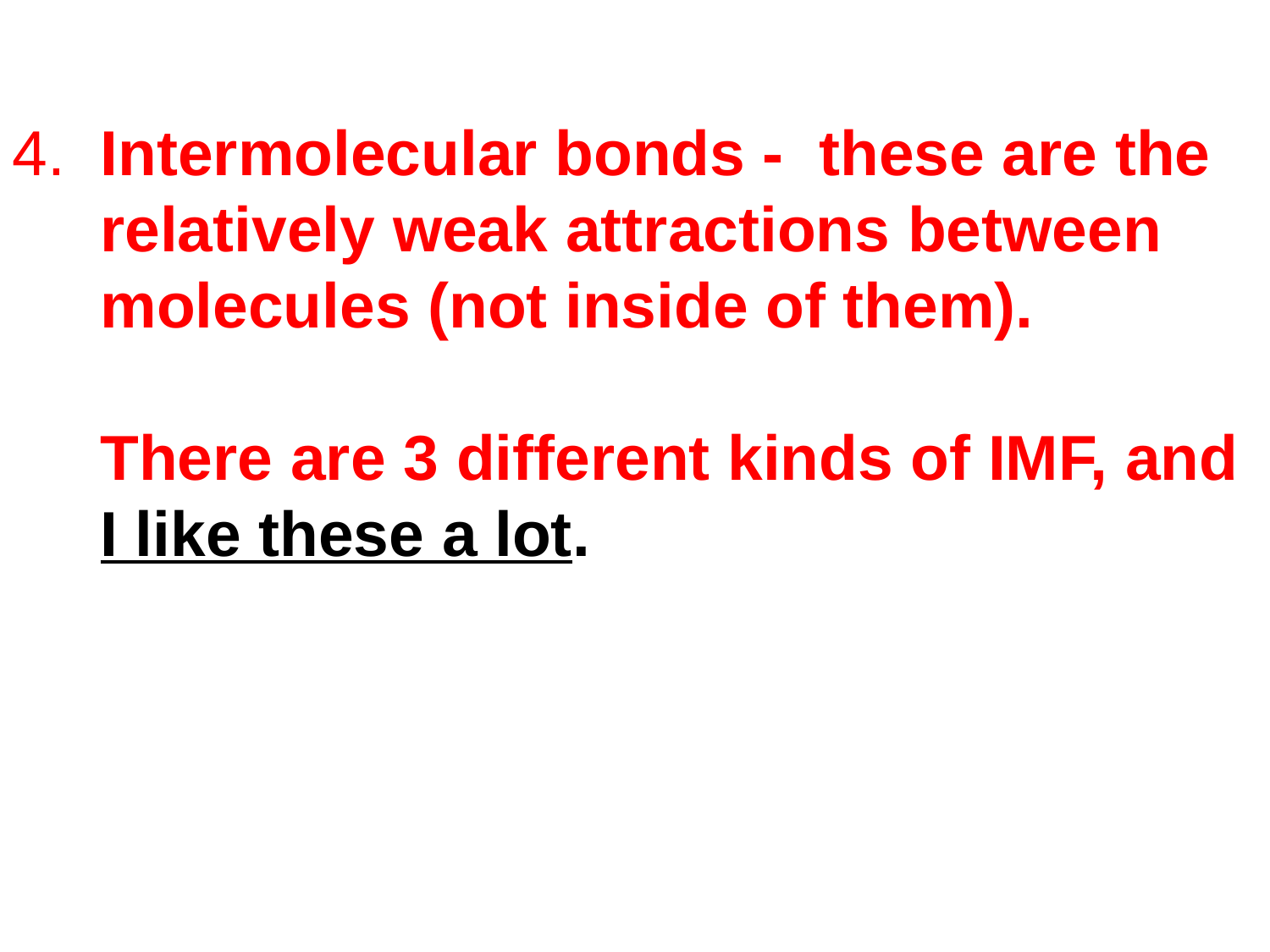

4.  Intermolecular bonds -  these are the
     relatively weak attractions between
     molecules (not inside of them).
     There are 3 different kinds of IMF, and
     I like these a lot.